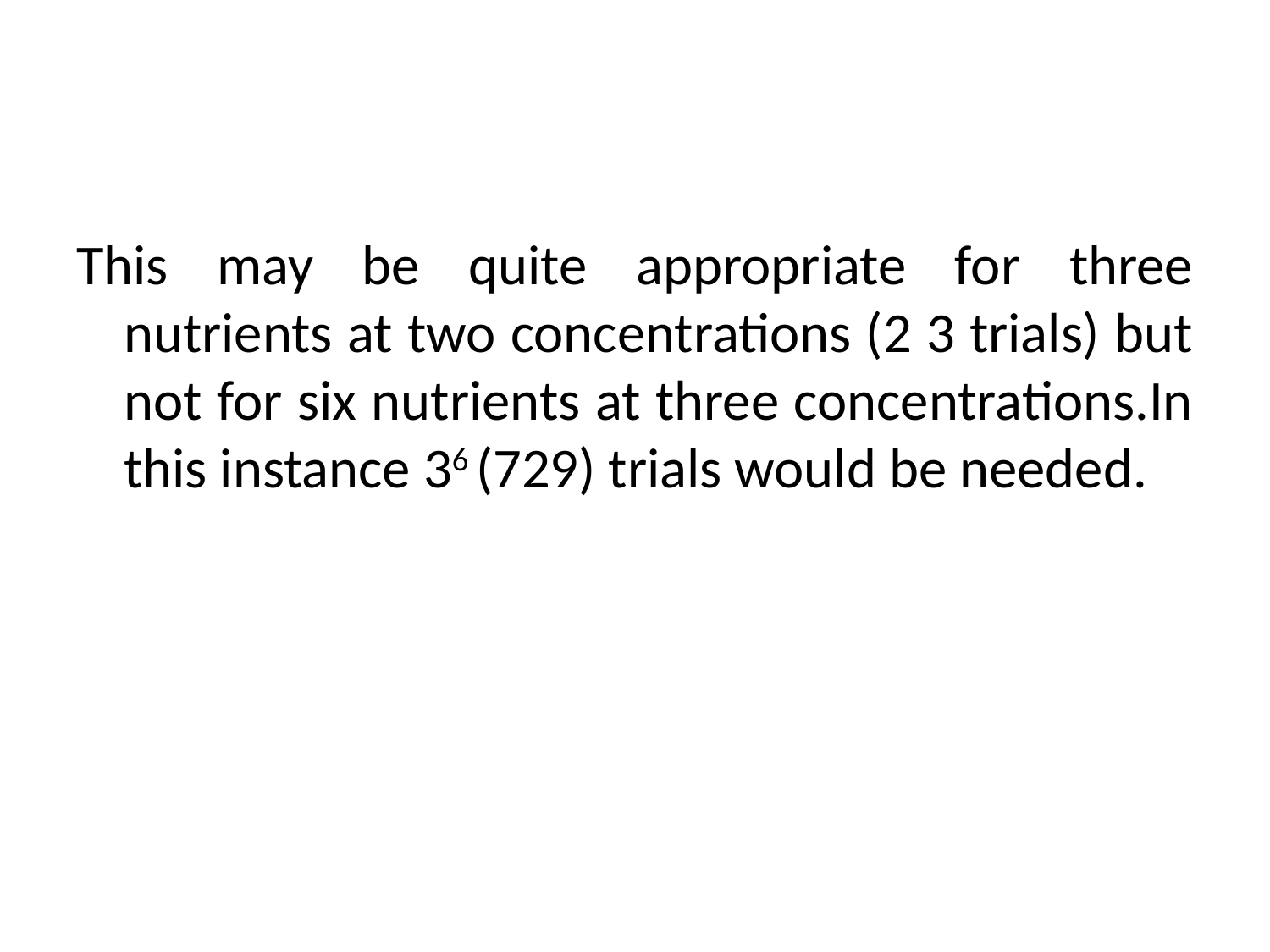

#
This may be quite appropriate for three nutrients at two concentrations (2 3 trials) but not for six nutrients at three concentrations.In this instance 36 (729) trials would be needed.